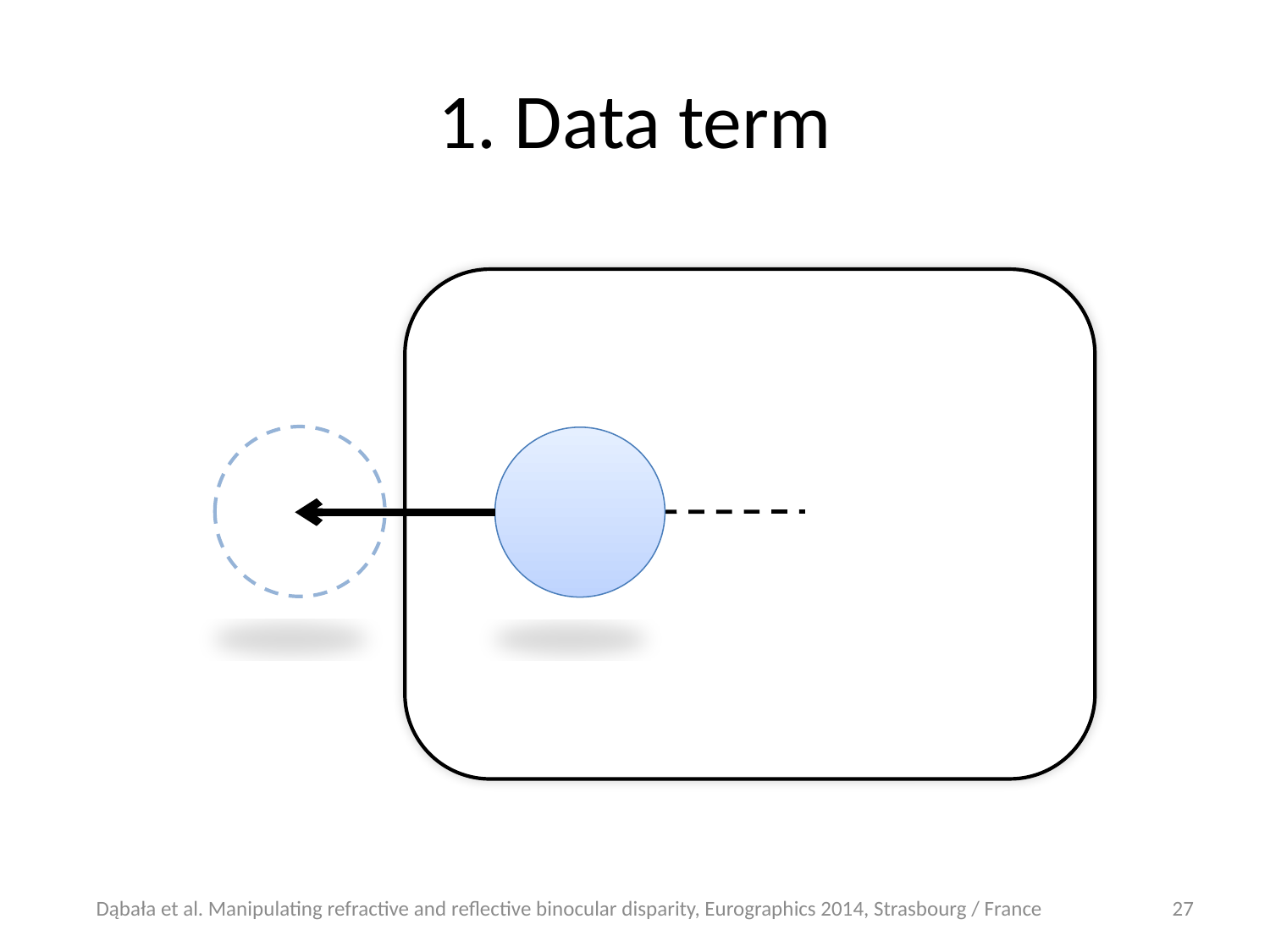

# 1. Data term

Dąbała et al. Manipulating refractive and reflective binocular disparity, Eurographics 2014, Strasbourg / France
27